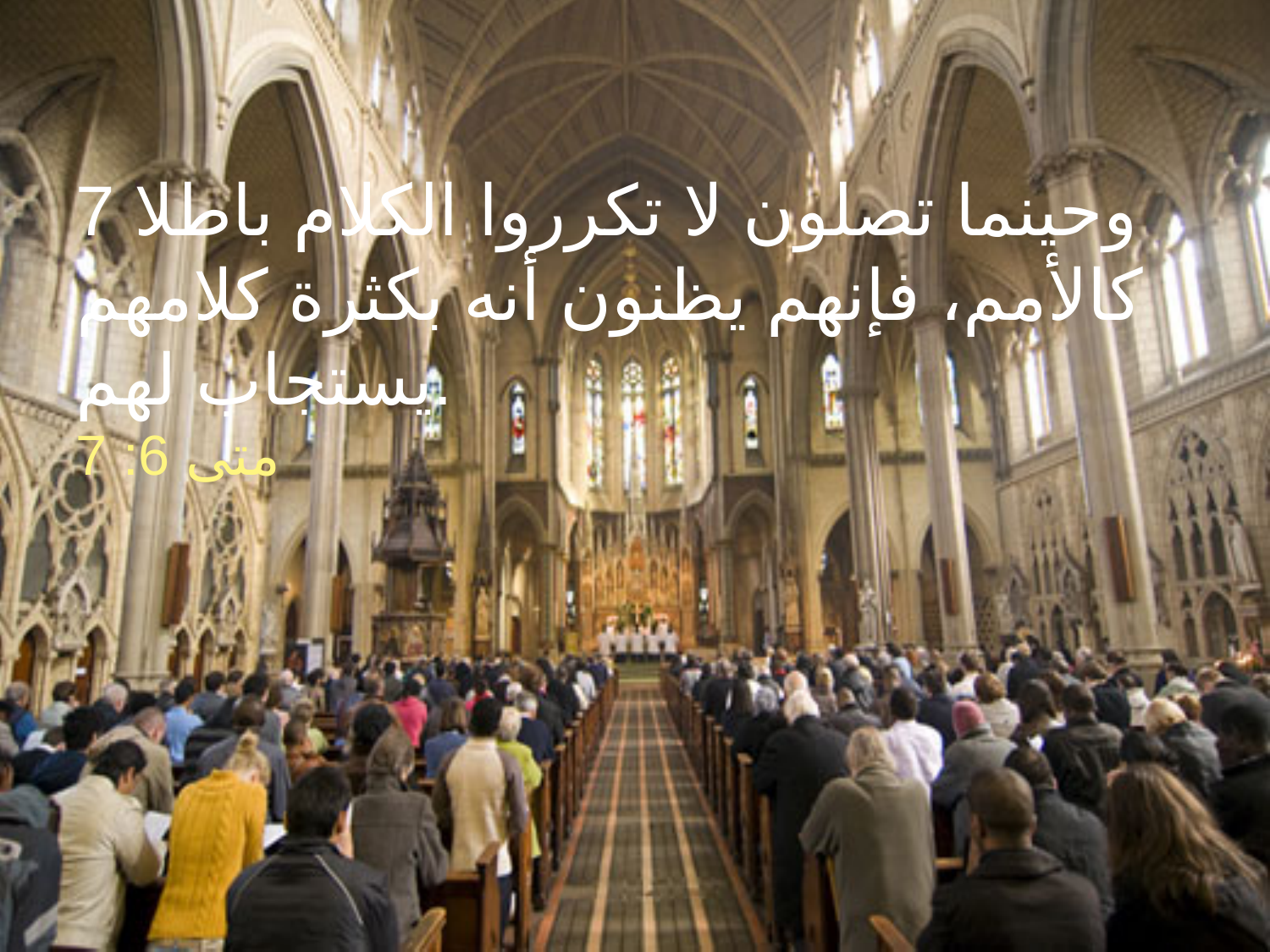

7 وحينما تصلون لا تكرروا الكلام باطلا كالأمم، فإنهم يظنون أنه بكثرة كلامهم يستجاب لهم.
متى 6: 7